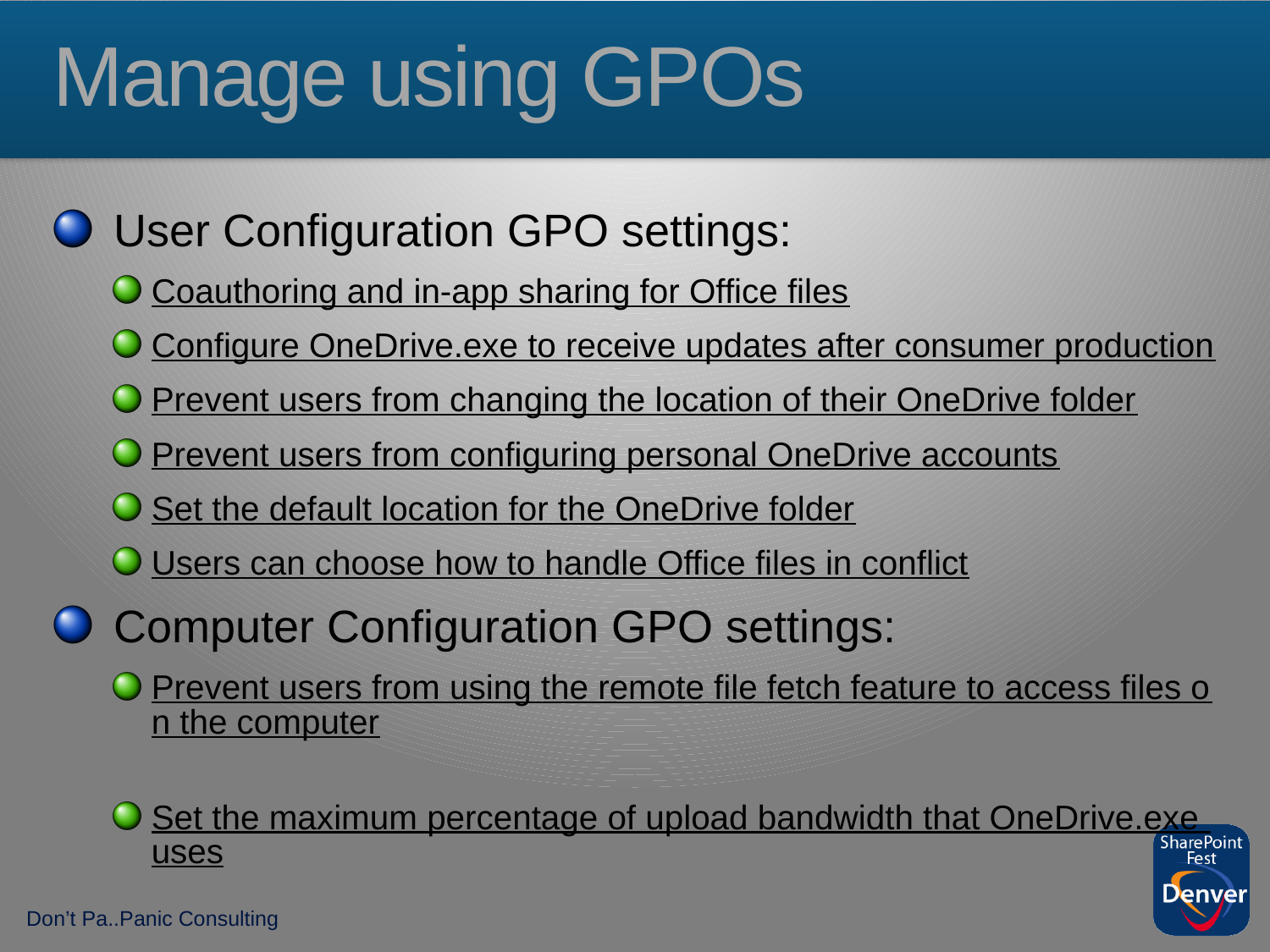

# Manage using GPOs
User Configuration GPO settings:
Coauthoring and in-app sharing for Office files
Configure OneDrive.exe to receive updates after consumer production
Prevent users from changing the location of their OneDrive folder
Prevent users from configuring personal OneDrive accounts
Set the default location for the OneDrive folder
Users can choose how to handle Office files in conflict
Computer Configuration GPO settings:
Prevent users from using the remote file fetch feature to access files on the computer
Set the maximum percentage of upload bandwidth that OneDrive.exe uses